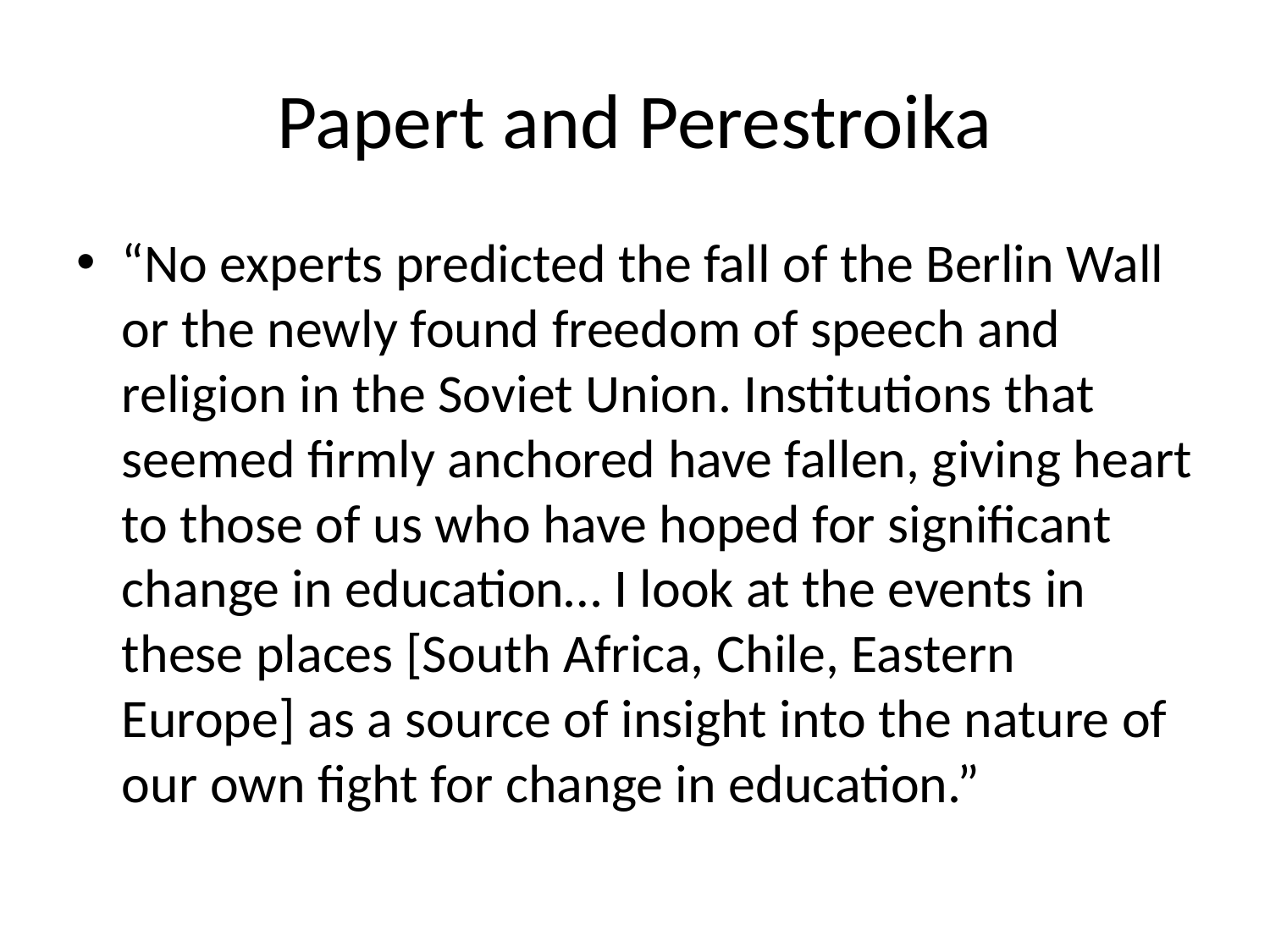

# Papert and Perestroika
“No experts predicted the fall of the Berlin Wall or the newly found freedom of speech and religion in the Soviet Union. Institutions that seemed firmly anchored have fallen, giving heart to those of us who have hoped for significant change in education… I look at the events in these places [South Africa, Chile, Eastern Europe] as a source of insight into the nature of our own fight for change in education.”